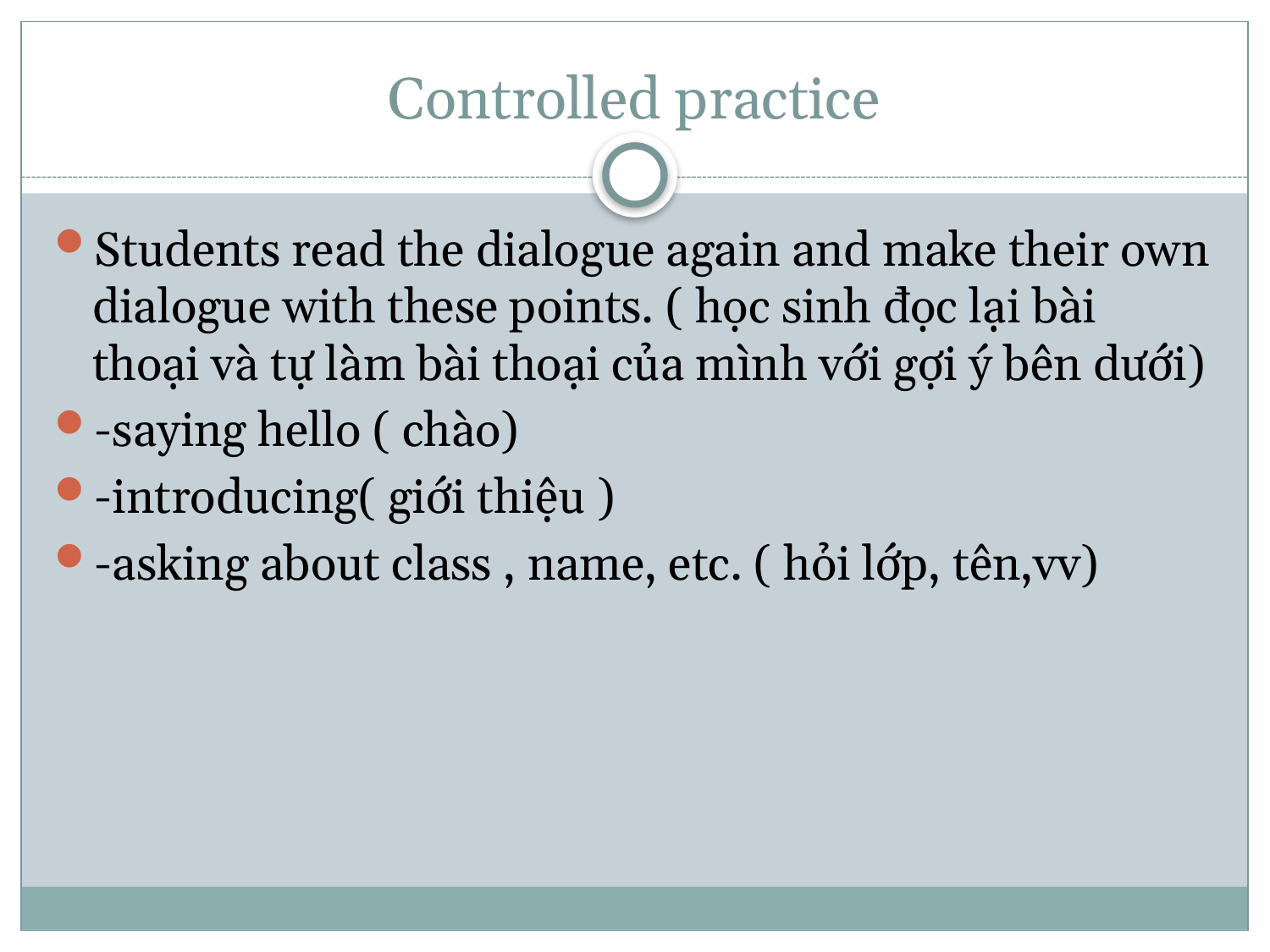

# Controlled practice
Students read the dialogue again and make their own dialogue with these points. ( học sinh đọc lại bài thoại và tự làm bài thoại của mình với gợi ý bên dưới)
-saying hello ( chào)
-introducing( giới thiệu )
-asking about class , name, etc. ( hỏi lớp, tên,vv)